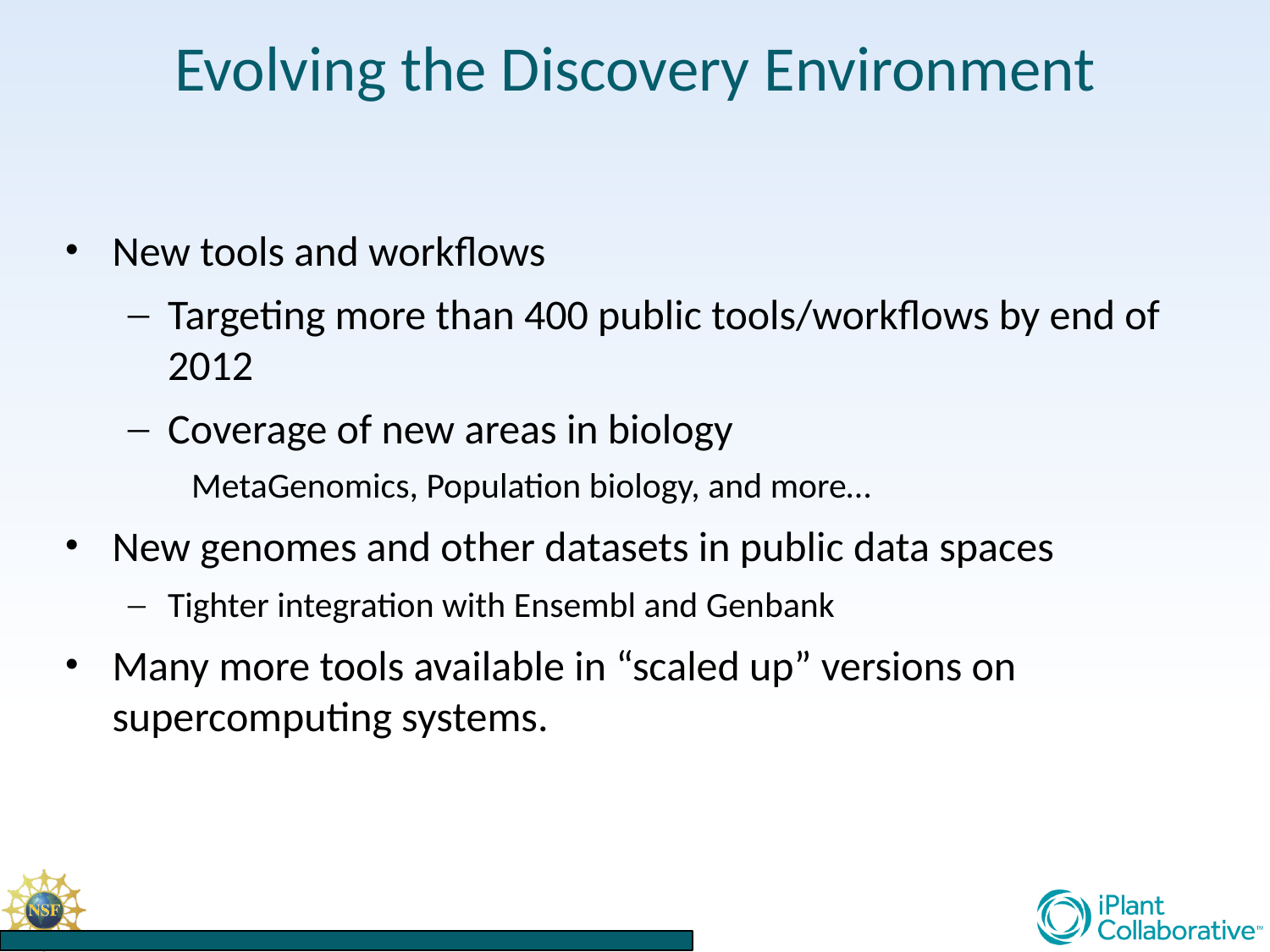

Evolving the Discovery Environment
New tools and workflows
Targeting more than 400 public tools/workflows by end of 2012
Coverage of new areas in biology
MetaGenomics, Population biology, and more…
New genomes and other datasets in public data spaces
Tighter integration with Ensembl and Genbank
Many more tools available in “scaled up” versions on supercomputing systems.